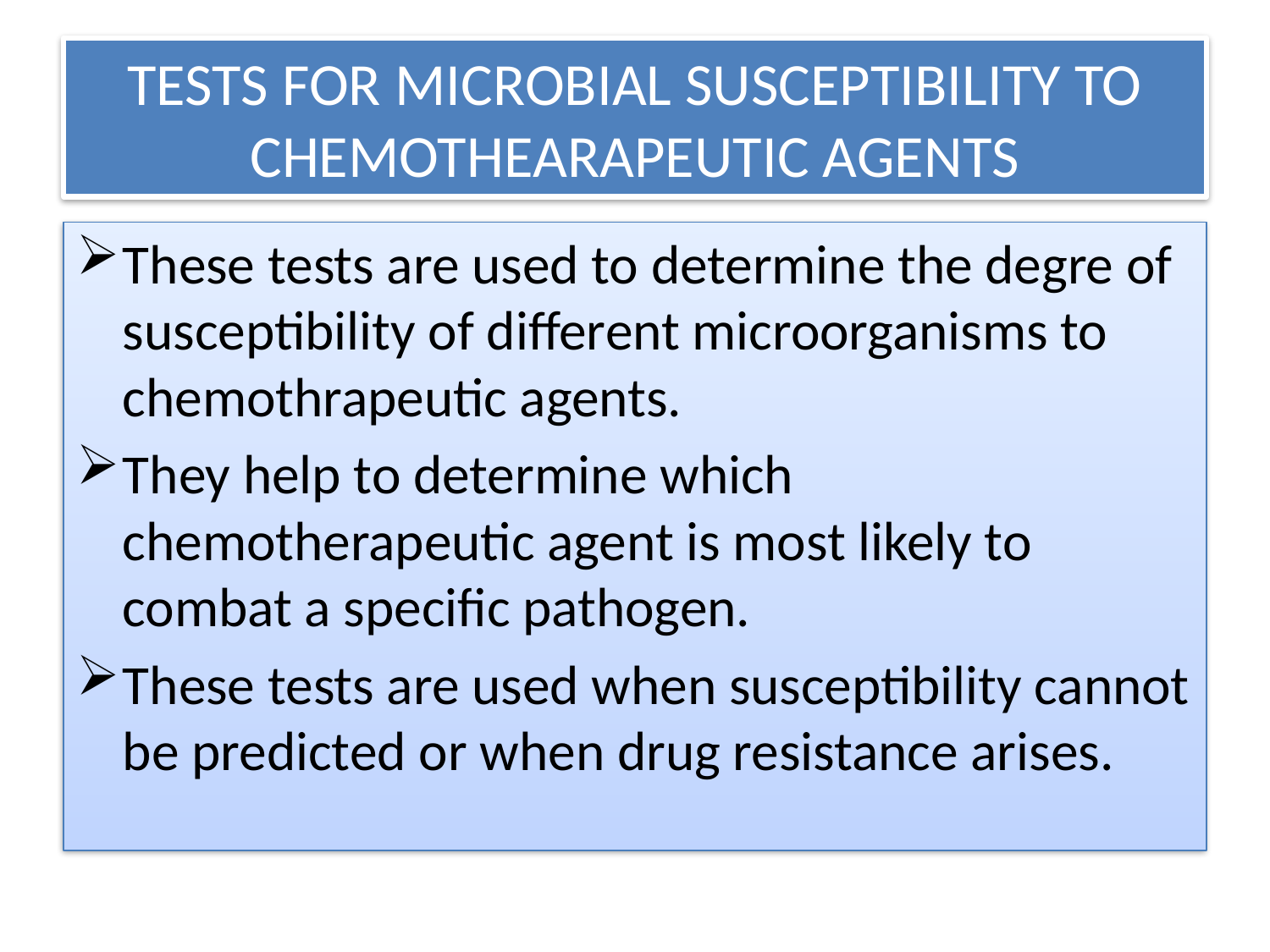

# TESTS FOR MICROBIAL SUSCEPTIBILITY TO CHEMOTHEARAPEUTIC AGENTS
These tests are used to determine the degre of susceptibility of different microorganisms to chemothrapeutic agents.
They help to determine which chemotherapeutic agent is most likely to combat a specific pathogen.
These tests are used when susceptibility cannot be predicted or when drug resistance arises.